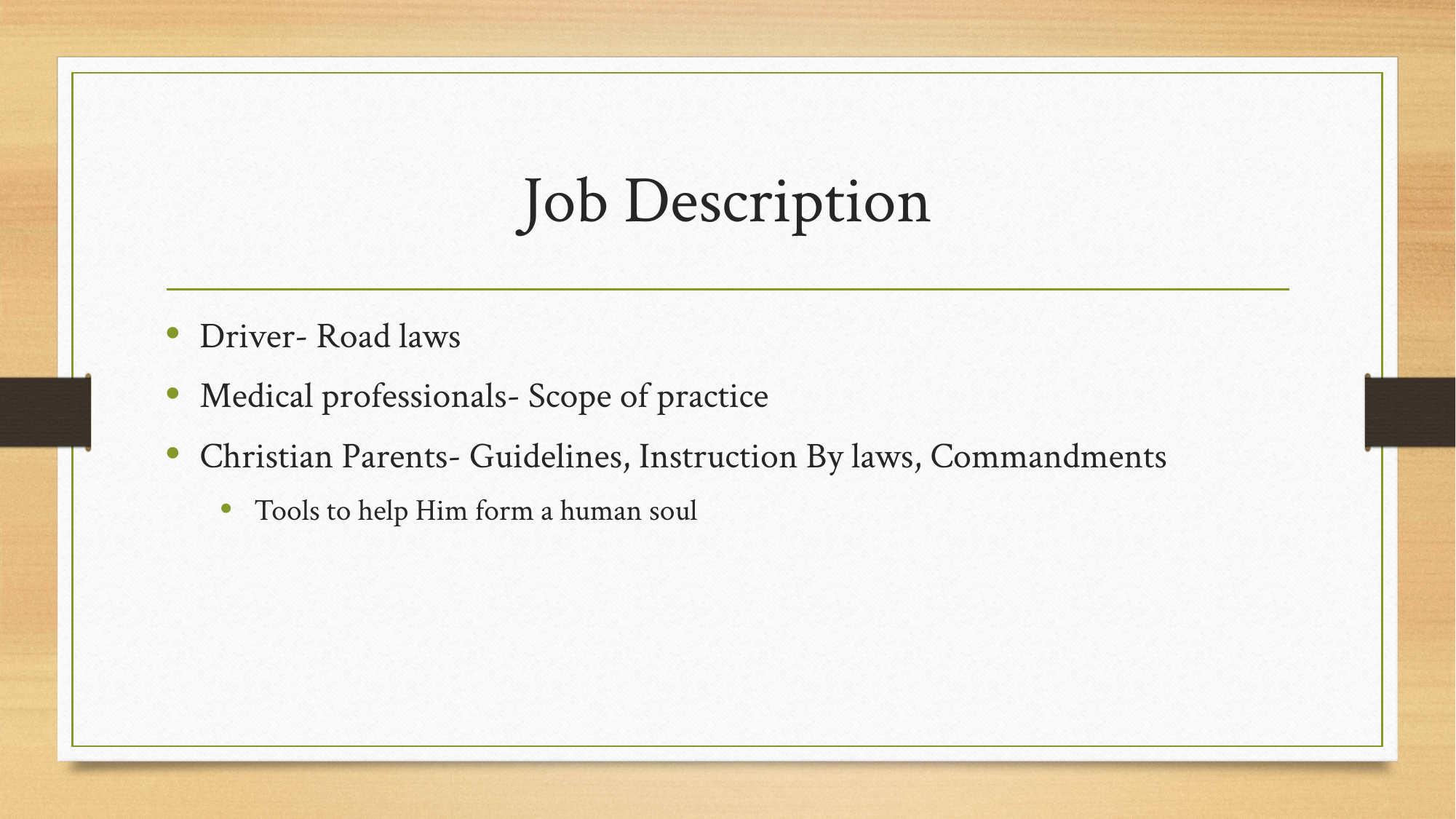

# Job Description
Driver- Road laws
Medical professionals- Scope of practice
Christian Parents- Guidelines, Instruction By laws, Commandments
Tools to help Him form a human soul